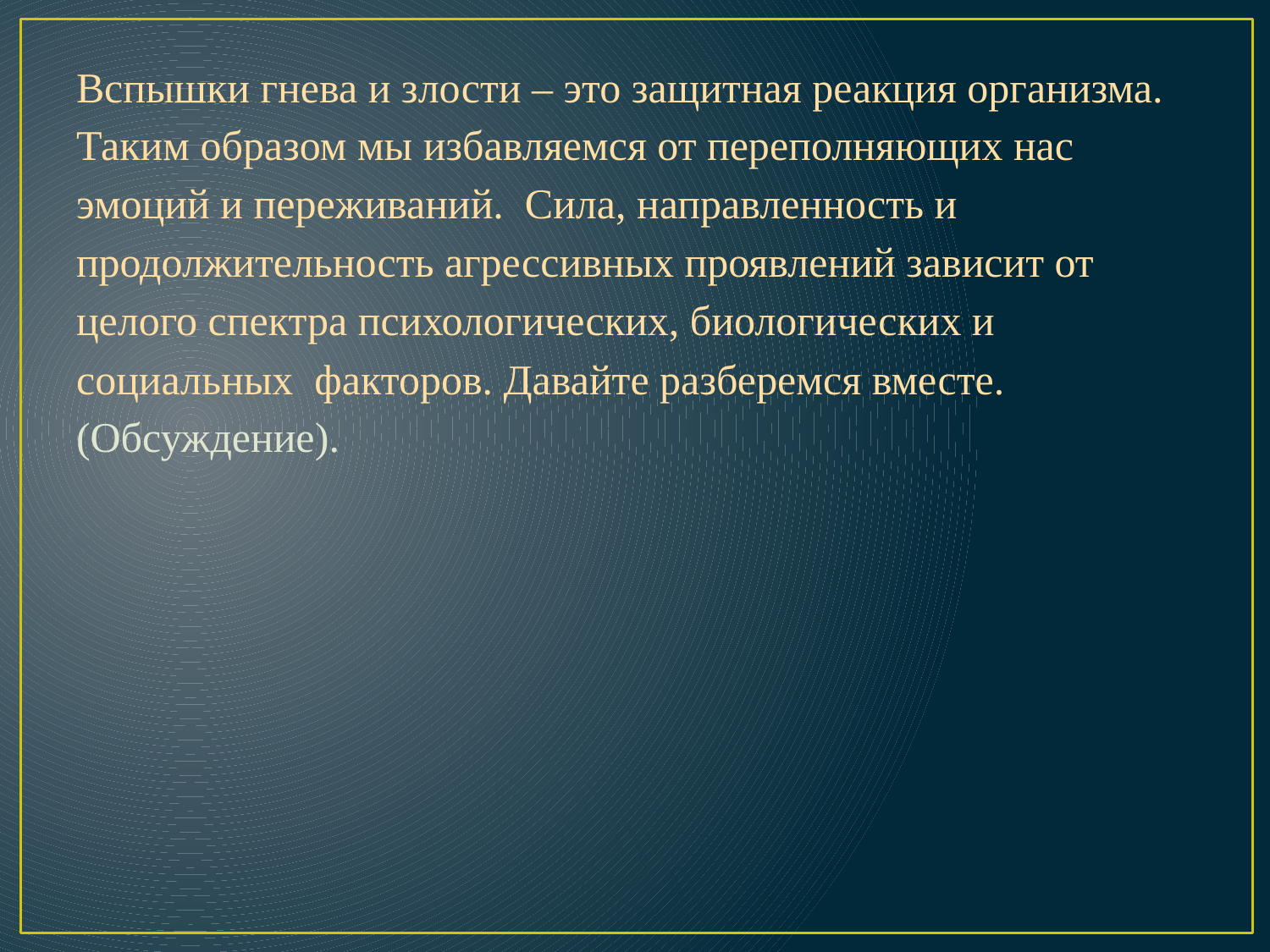

Вспышки гнева и злости – это защитная реакция организма. Таким образом мы избавляемся от переполняющих нас эмоций и переживаний.  Сила, направленность и продолжительность агрессивных проявлений зависит от целого спектра психологических, биологических и социальных  факторов. Давайте разберемся вместе.
(Обсуждение).